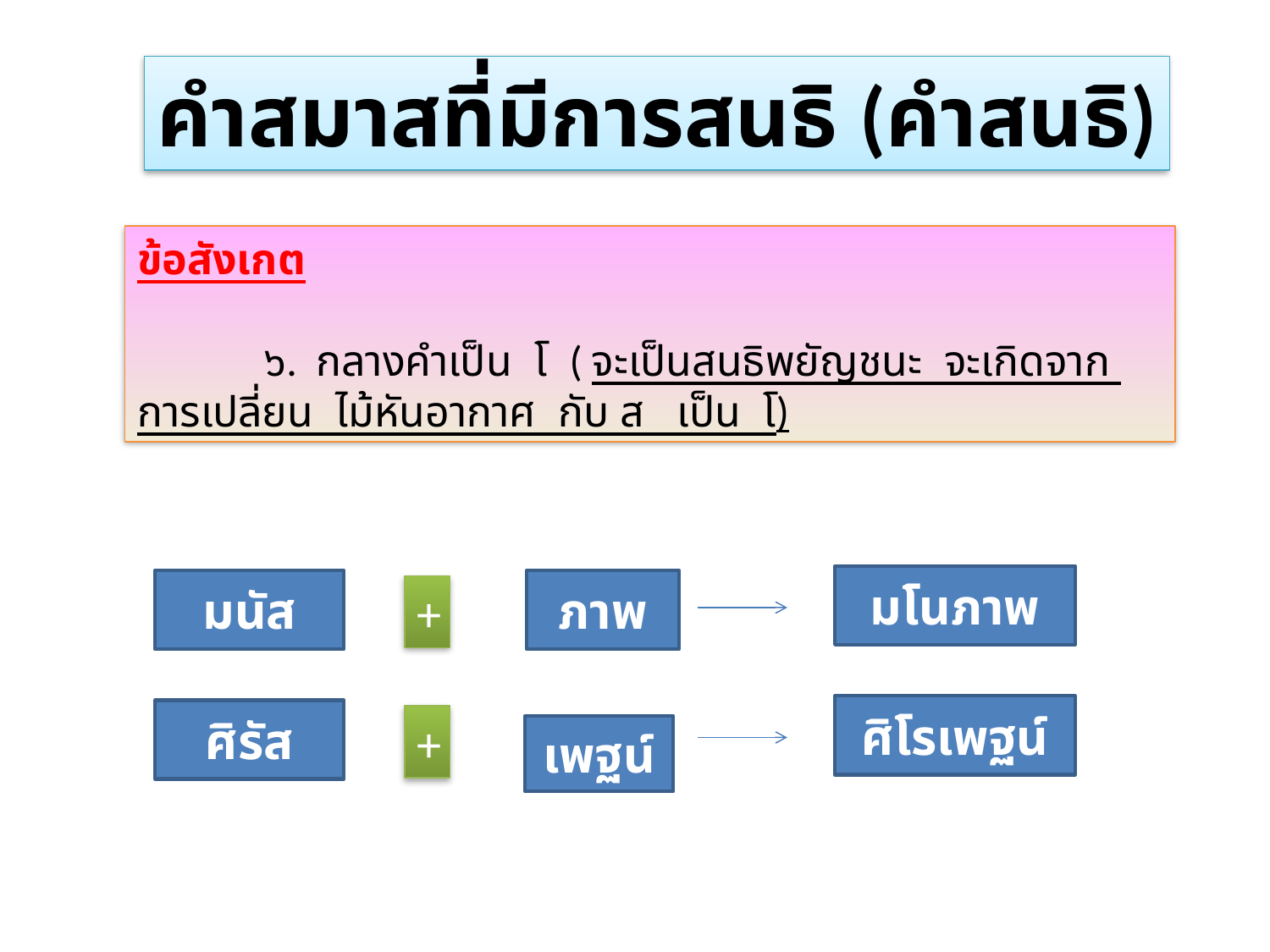

คำสมาสที่มีการสนธิ (คำสนธิ)
ข้อสังเกต

	๖.  กลางคำเป็น  โ  ( จะเป็นสนธิพยัญชนะ  จะเกิดจาก  การเปลี่ยน  ไม้หันอากาศ  กับ ส   เป็น  โ)
มโนภาพ
มนัส
ภาพ
+
ศิโรเพฐน์
ศิรัส
+

เพฐน์